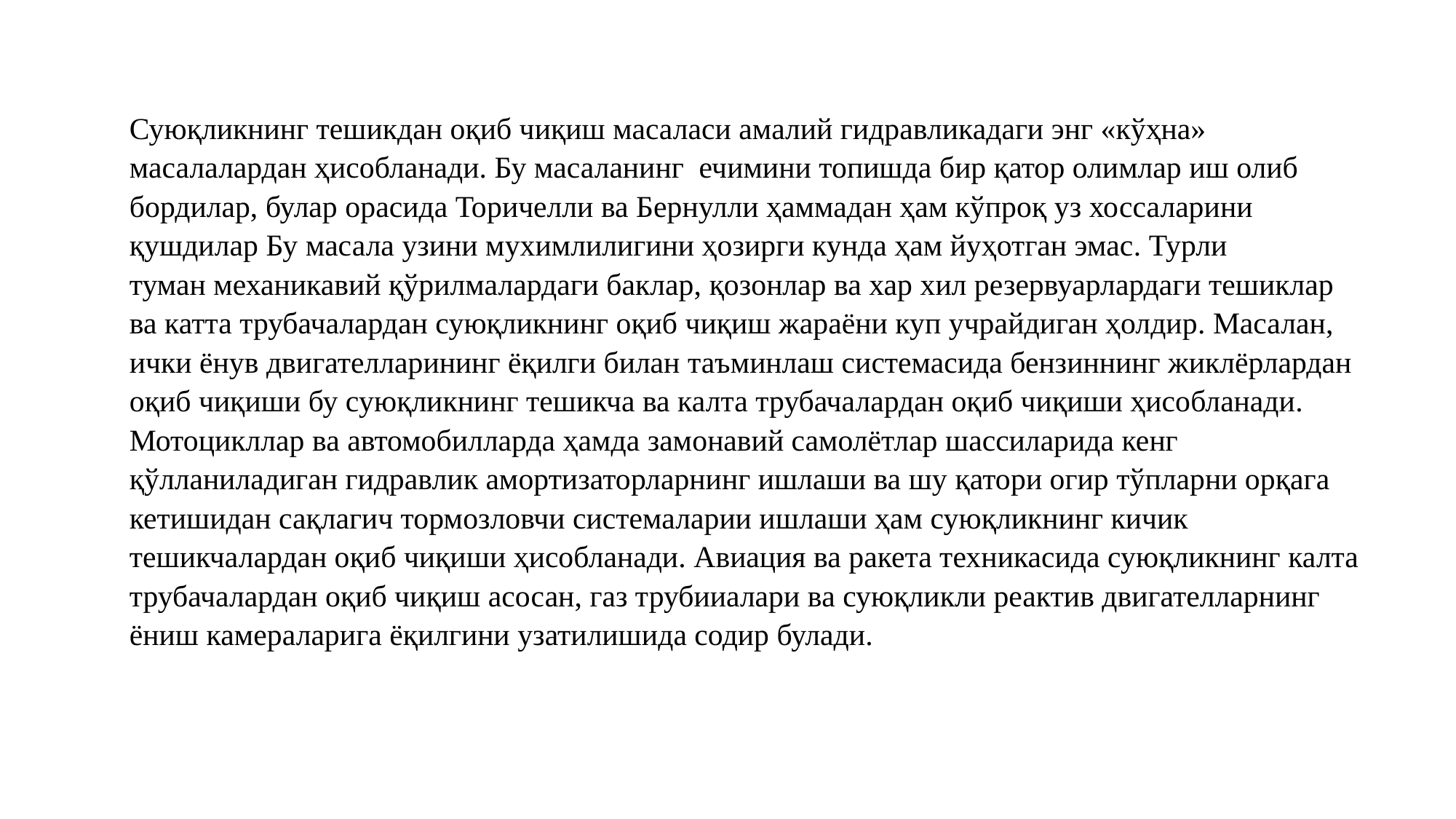

Суюқликнинг тешикдан оқиб чиқиш масаласи амалий гидравликадаги энг «кўҳна» масалалардан ҳисобланади. Бу масаланинг  ечимини топишда бир қатор олимлар иш олиб бордилар, булар орасида Торичелли ва Бернулли ҳаммадан ҳам кўпроқ уз хоссаларини қушдилар Бу масала узини мухимлилигини ҳозирги кунда ҳам йуҳотган эмас. Турли
туман механикавий қўрилмалардаги баклар, қозонлар ва хар хил резервуарлардаги тешиклар ва катта трубачалардан суюқликнинг оқиб чиқиш жараёни куп учрайдиган ҳолдир. Масалан, ички ёнув двигателларининг ёқилги билан таъминлаш системасида бензиннинг жиклёрлардан оқиб чиқиши бу суюқликнинг тешикча ва калта трубачалардан оқиб чиқиши ҳисобланади. Мотоцикллар ва автомобилларда ҳамда замонавий самолётлар шассиларида кенг қўлланиладиган гидравлик амортизаторларнинг ишлаши ва шу қатори огир тўпларни орқага кетишидан сақлагич тормозловчи системаларии ишлаши ҳам суюқликнинг кичик тешикчалардан оқиб чиқиши ҳисобланади. Авиация ва ракета техникасида суюқликнинг калта трубачалардан оқиб чиқиш асосан, газ трубииалари ва суюқликли реактив двигателларнинг ёниш камераларига ёқилгини узатилишида содир булади.